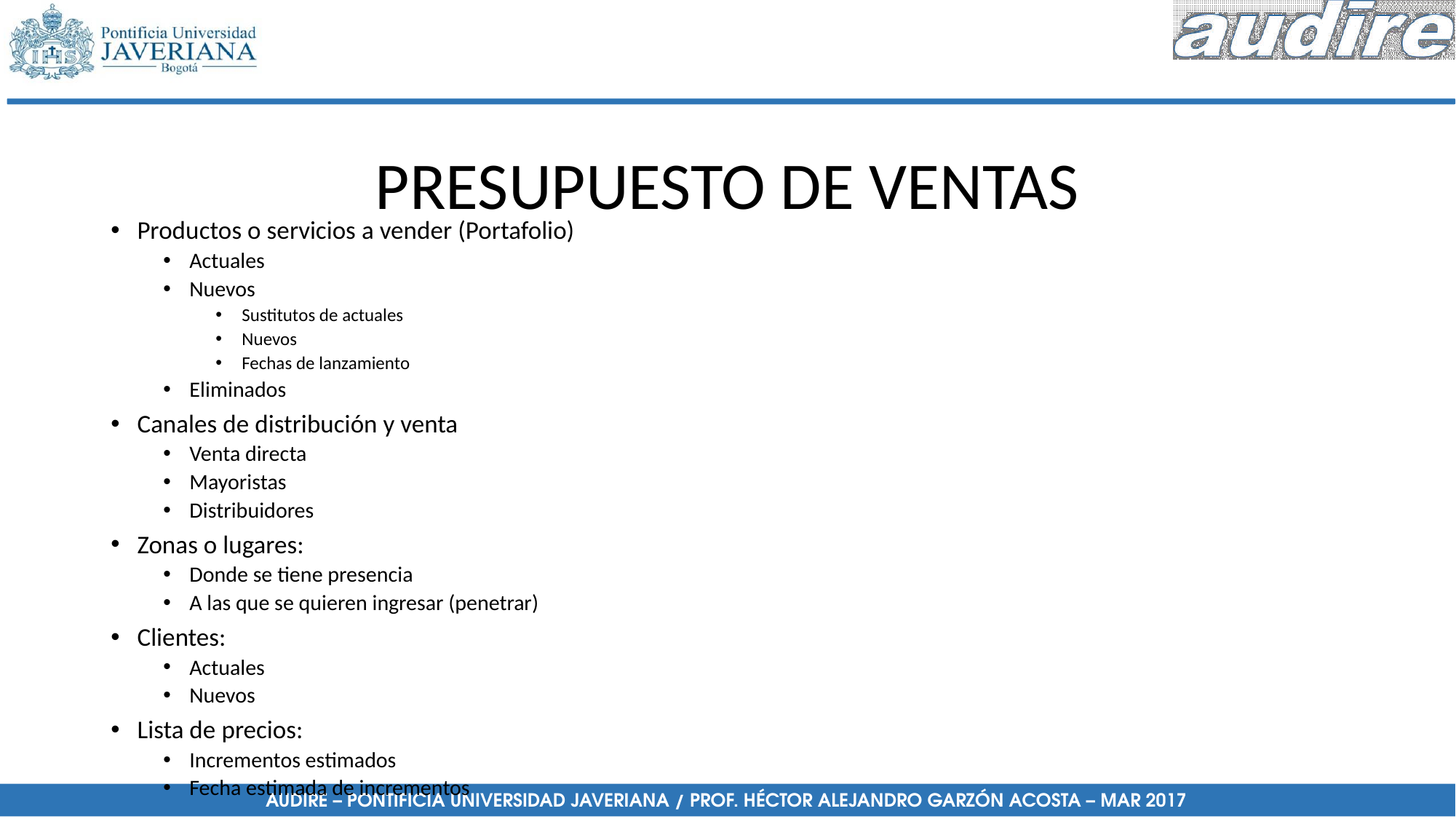

# PRESUPUESTO DE VENTAS
Productos o servicios a vender (Portafolio)
Actuales
Nuevos
Sustitutos de actuales
Nuevos
Fechas de lanzamiento
Eliminados
Canales de distribución y venta
Venta directa
Mayoristas
Distribuidores
Zonas o lugares:
Donde se tiene presencia
A las que se quieren ingresar (penetrar)
Clientes:
Actuales
Nuevos
Lista de precios:
Incrementos estimados
Fecha estimada de incrementos